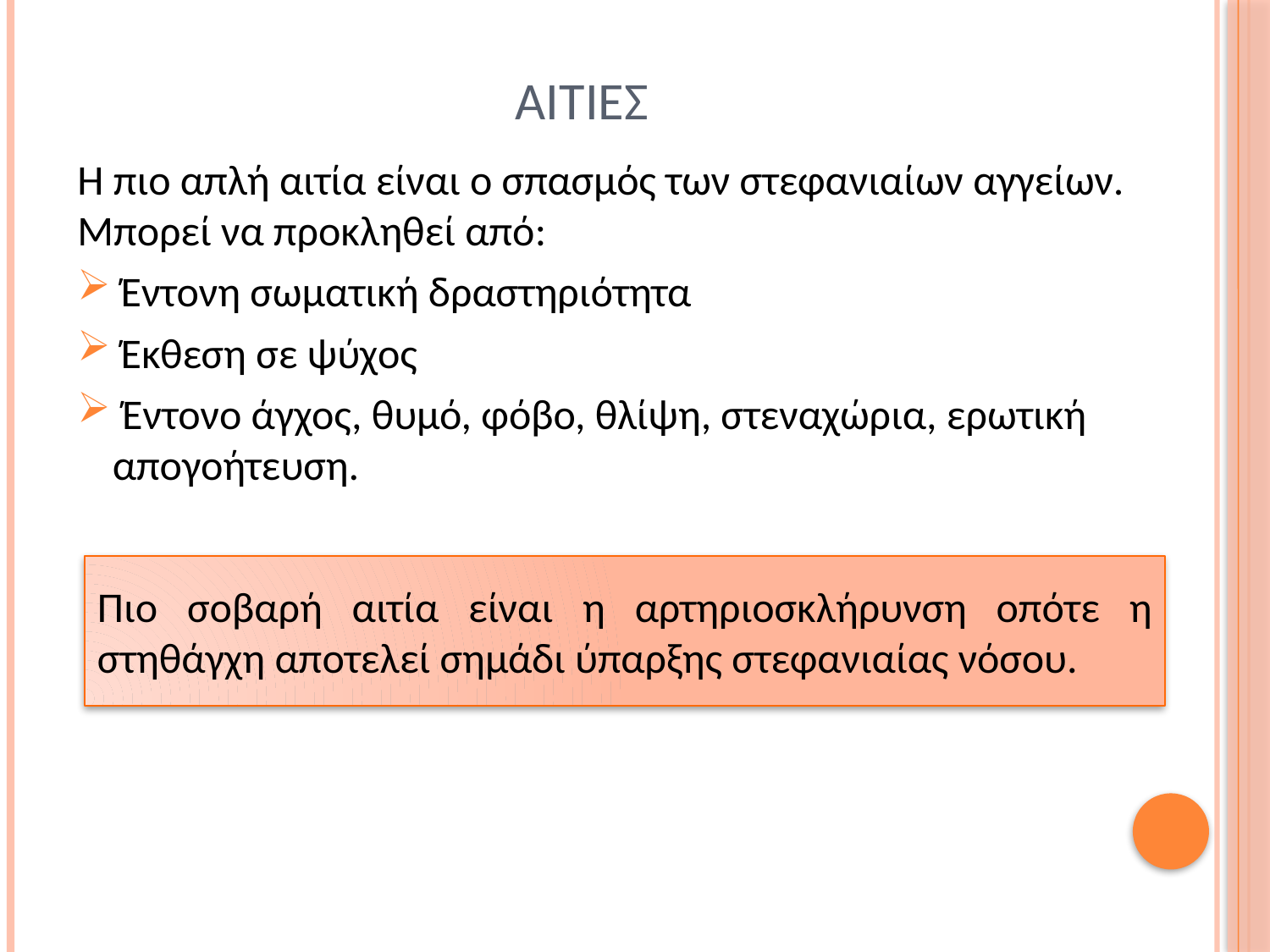

# αιτιεσ
Η πιο απλή αιτία είναι ο σπασμός των στεφανιαίων αγγείων. Μπορεί να προκληθεί από:
 Έντονη σωματική δραστηριότητα
 Έκθεση σε ψύχος
 Έντονο άγχος, θυμό, φόβο, θλίψη, στεναχώρια, ερωτική απογοήτευση.

Πιο σοβαρή αιτία είναι η αρτηριοσκλήρυνση οπότε η στηθάγχη αποτελεί σημάδι ύπαρξης στεφανιαίας νόσου.